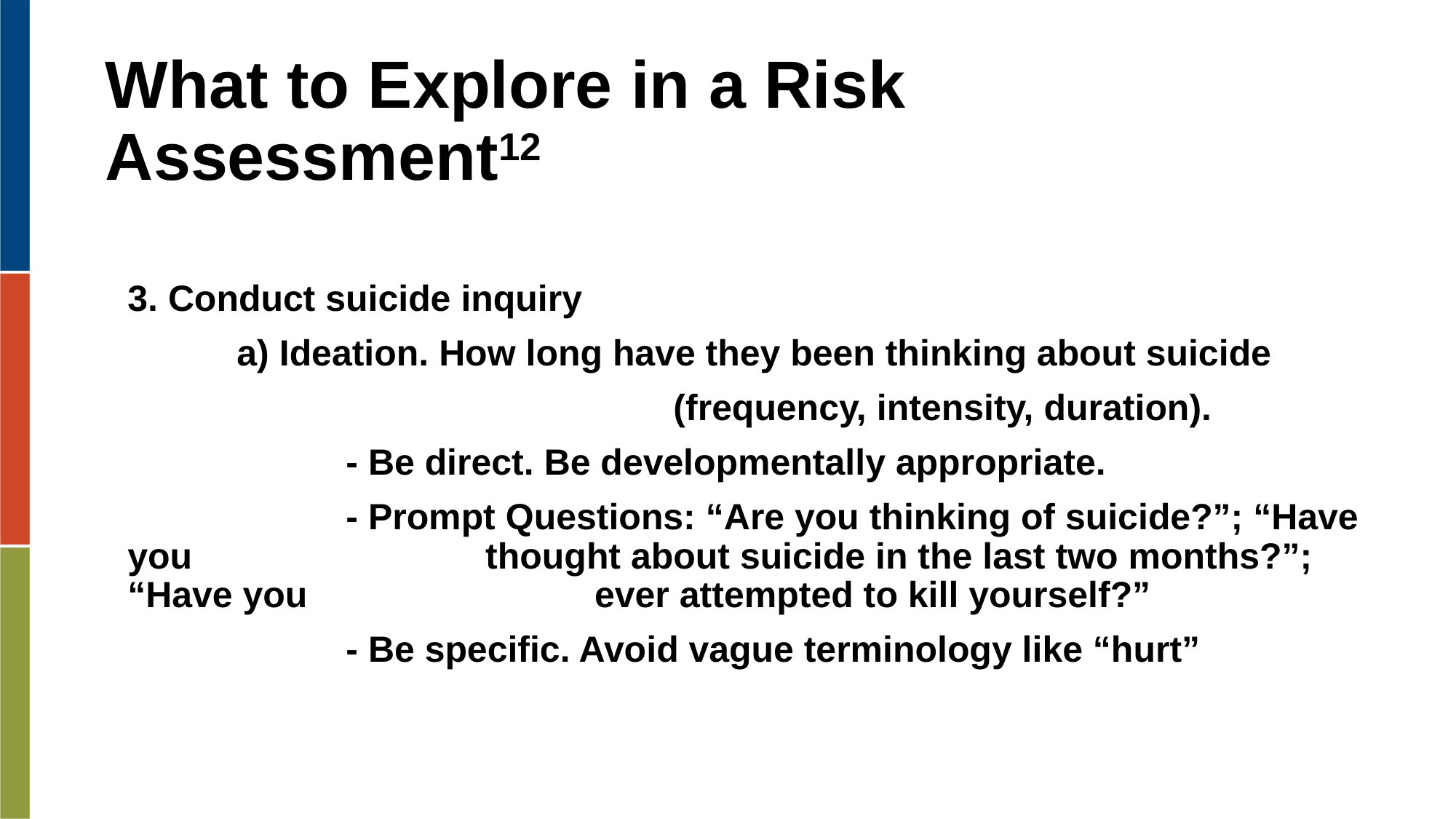

# What to Explore in a Risk Assessment12
3. Conduct suicide inquiry
	a) Ideation. How long have they been thinking about suicide
					(frequency, intensity, duration).
		- Be direct. Be developmentally appropriate.
		- Prompt Questions: “Are you thinking of suicide?”; “Have you     		   thought about suicide in the last two months?”; “Have you 			   ever attempted to kill yourself?”
		- Be specific. Avoid vague terminology like “hurt”